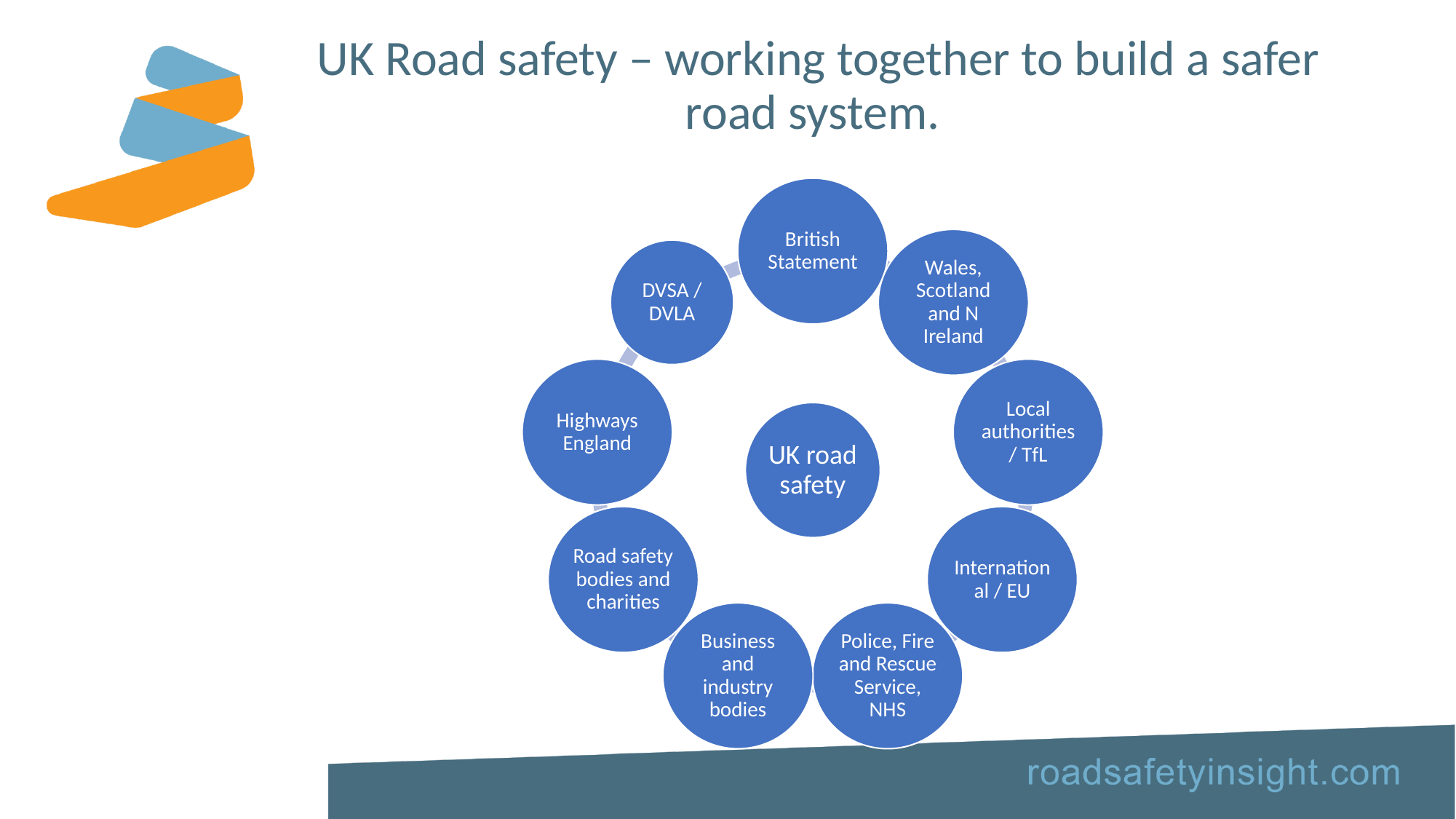

# UK Road safety – working together to build a safer road system.
UK road safety
British Statement
Wales, Scotland and N Ireland
Local authorities / TfL
International / EU
Police, Fire and Rescue Service, NHS
Business and industry bodies
Road safety bodies and charities
Highways England
DVSA / DVLA